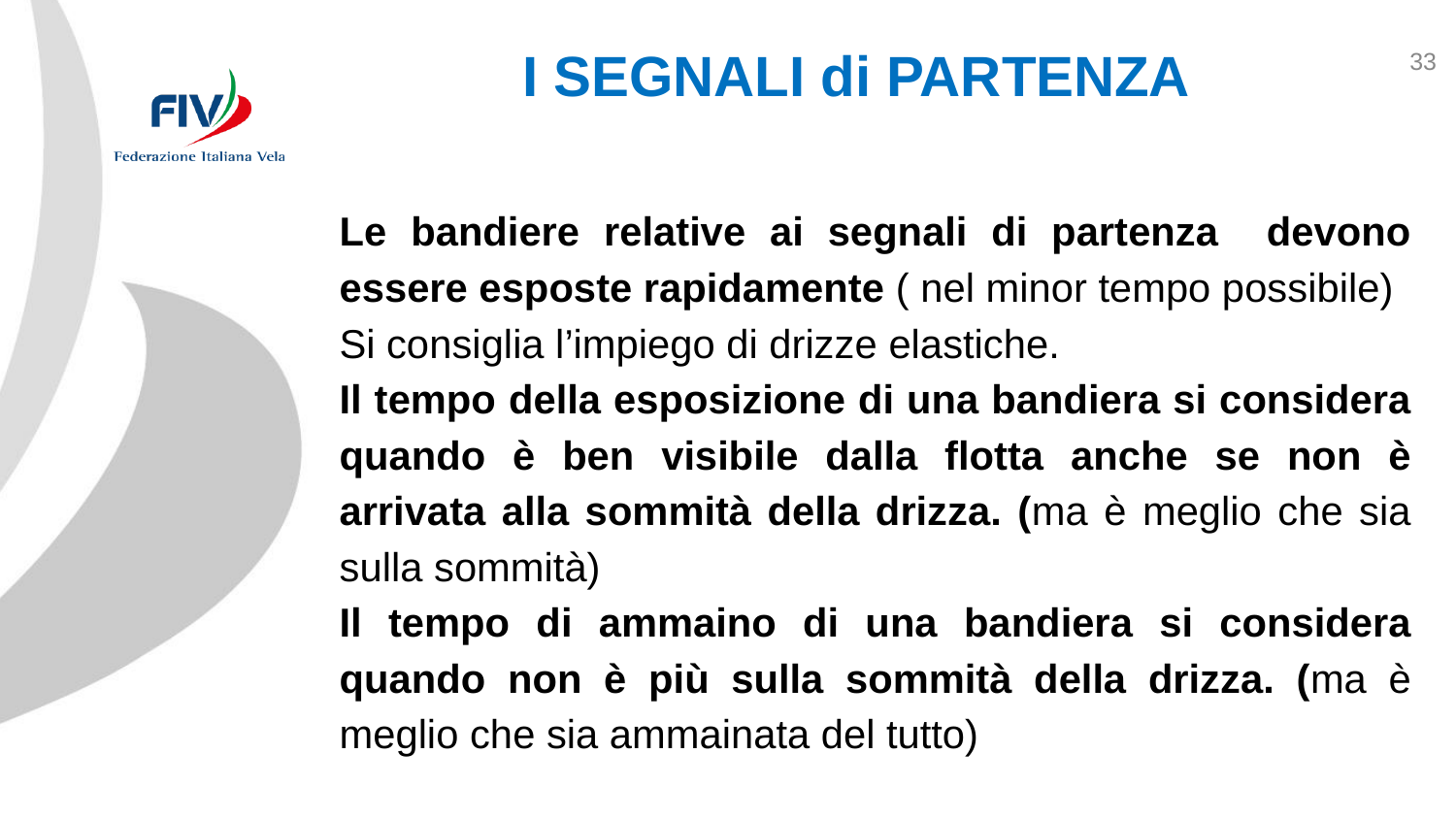

33
# I SEGNALI di PARTENZA

Le bandiere relative ai segnali di partenza  devono essere esposte rapidamente ( nel minor tempo possibile)
Si consiglia l’impiego di drizze elastiche.
Il tempo della esposizione di una bandiera si considera quando è ben visibile dalla flotta anche se non è arrivata alla sommità della drizza. (ma è meglio che sia sulla sommità)
Il tempo di ammaino di una bandiera si considera quando non è più sulla sommità della drizza. (ma è meglio che sia ammainata del tutto)